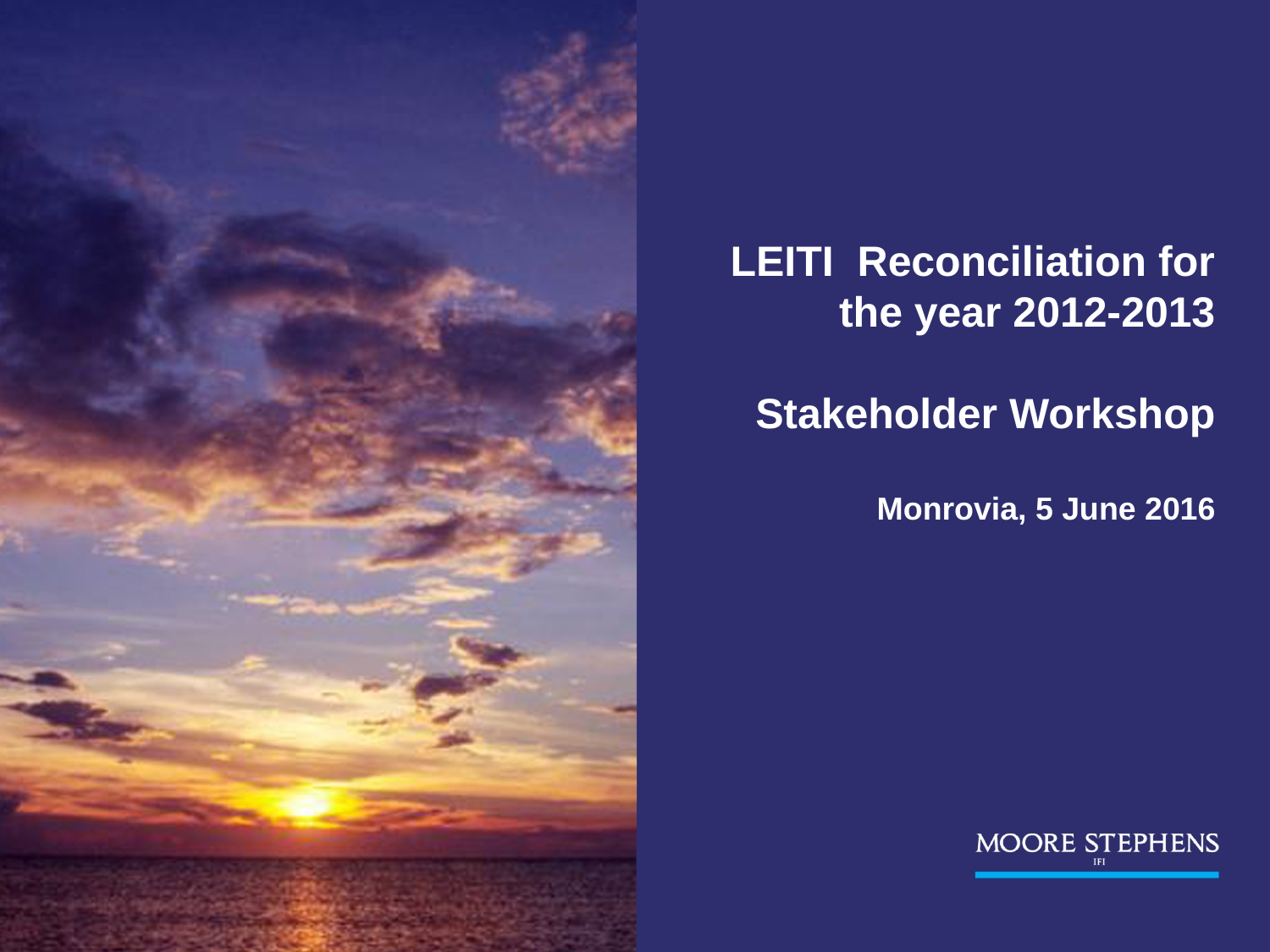

LEITI  Reconciliation for the year 2012-2013

Stakeholder Workshop

Monrovia, 5 June 2016